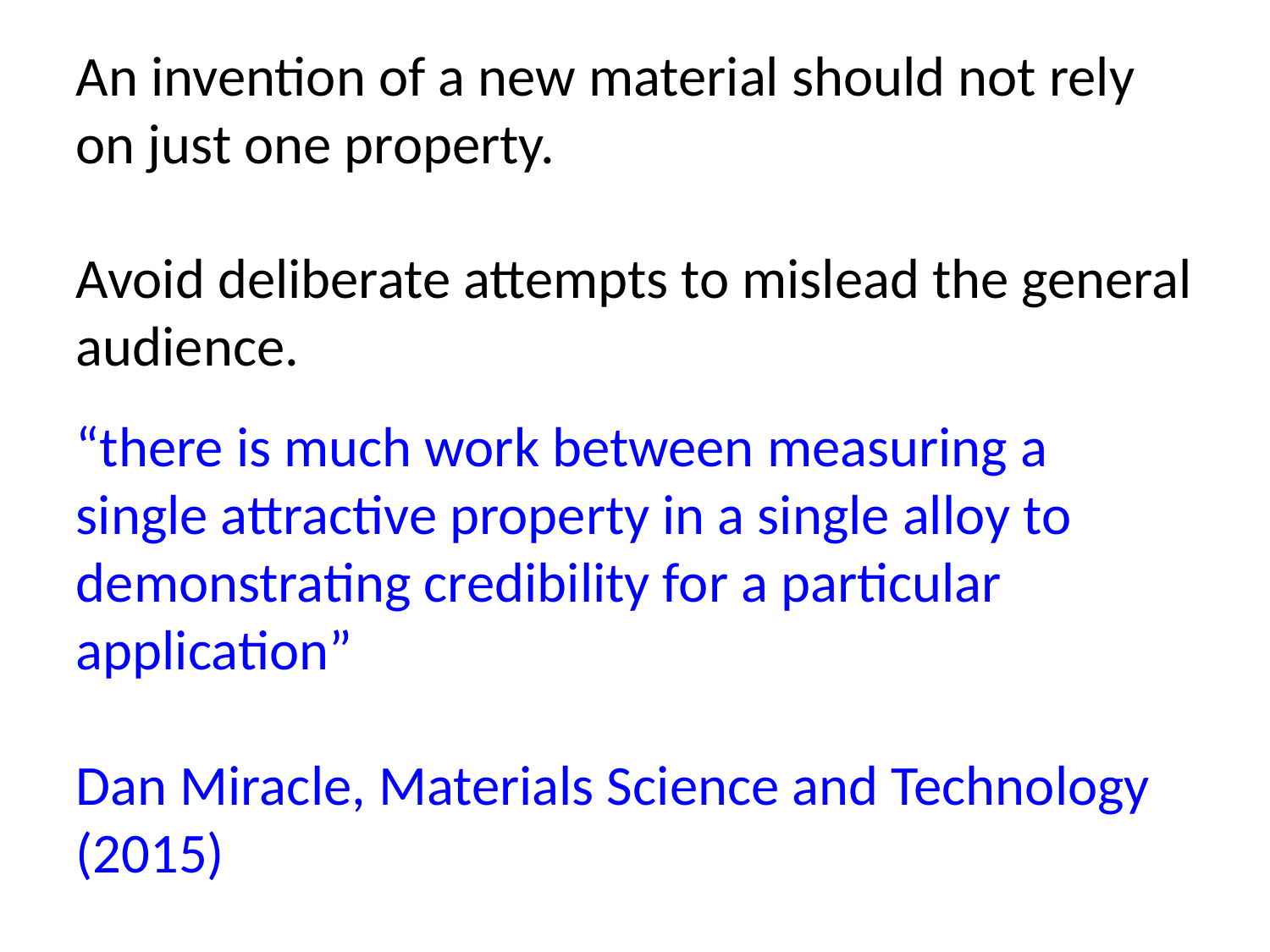

An invention of a new material should not rely on just one property.

Avoid deliberate attempts to mislead the general audience.
“there is much work between measuring a single attractive property in a single alloy to demonstrating credibility for a particular application”

Dan Miracle, Materials Science and Technology (2015)